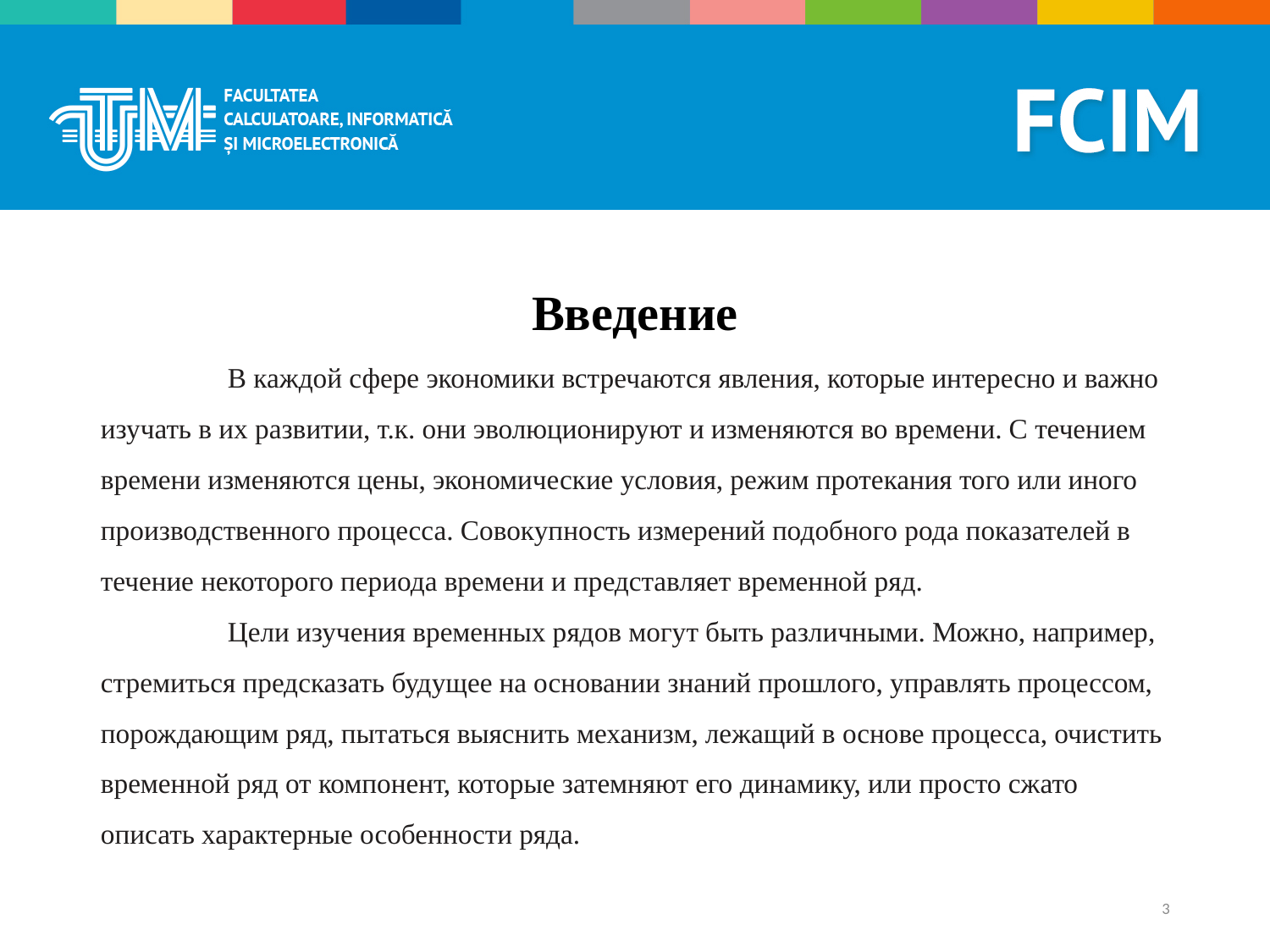

Введение
	В каждой сфере экономики встречаются явления, которые интересно и важно изучать в их развитии, т.к. они эволюционируют и изменяются во времени. С течением времени изменяются цены, экономические условия, режим протекания того или иного производственного процесса. Совокупность измерений подобного рода показателей в течение некоторого периода времени и представляет временной ряд.
	Цели изучения временных рядов могут быть различными. Можно, например, стремиться предсказать будущее на основании знаний прошлого, управлять процессом, порождающим ряд, пытаться выяснить механизм, лежащий в основе процесса, очистить временной ряд от компонент, которые затемняют его динамику, или просто сжато описать характерные особенности ряда.
3